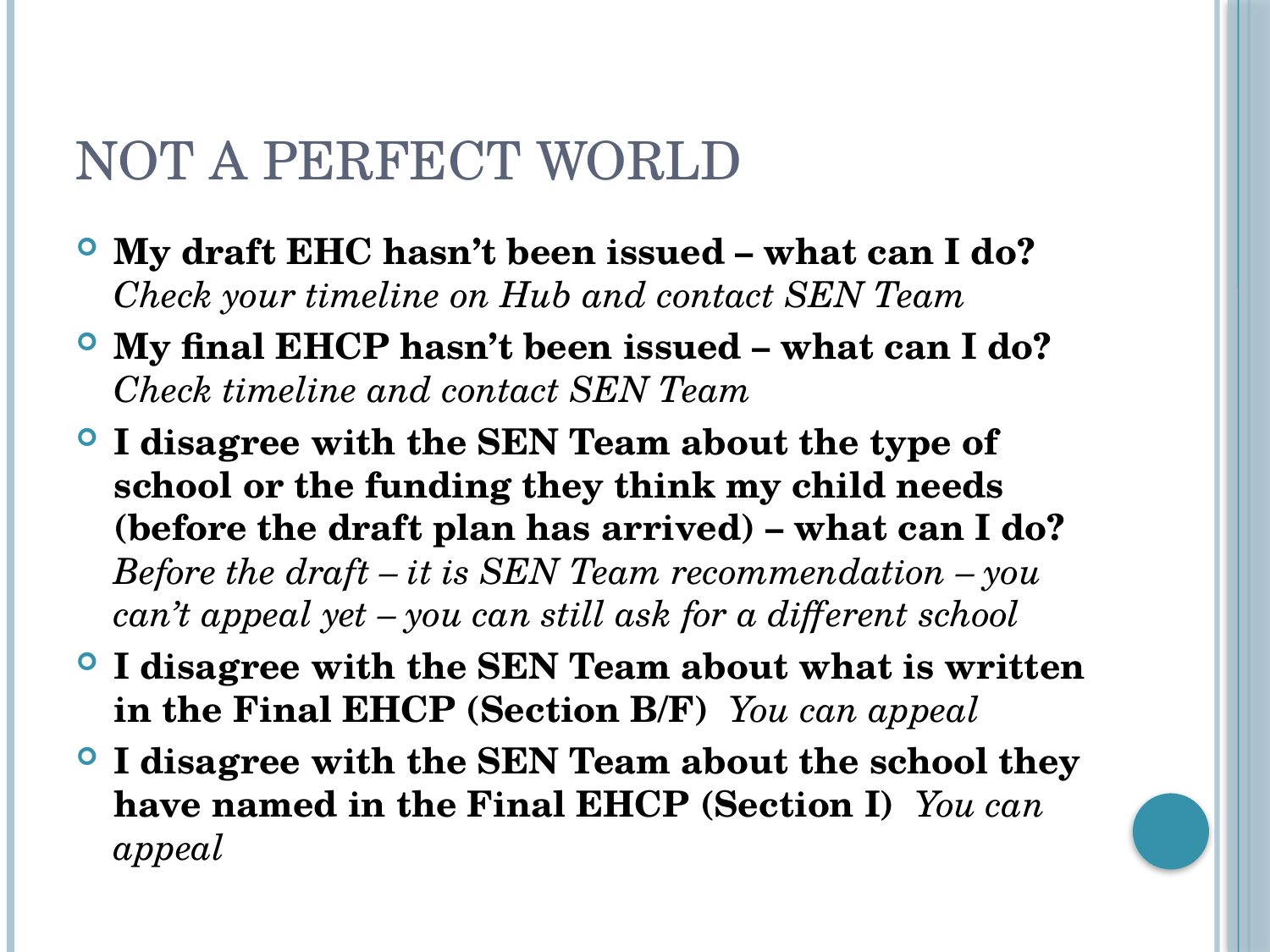

# Not a perfect world
My draft EHC hasn’t been issued – what can I do? Check your timeline on Hub and contact SEN Team
My final EHCP hasn’t been issued – what can I do? Check timeline and contact SEN Team
I disagree with the SEN Team about the type of school or the funding they think my child needs (before the draft plan has arrived) – what can I do?  Before the draft – it is SEN Team recommendation – you can’t appeal yet – you can still ask for a different school
I disagree with the SEN Team about what is written in the Final EHCP (Section B/F)  You can appeal
I disagree with the SEN Team about the school they have named in the Final EHCP (Section I)  You can appeal